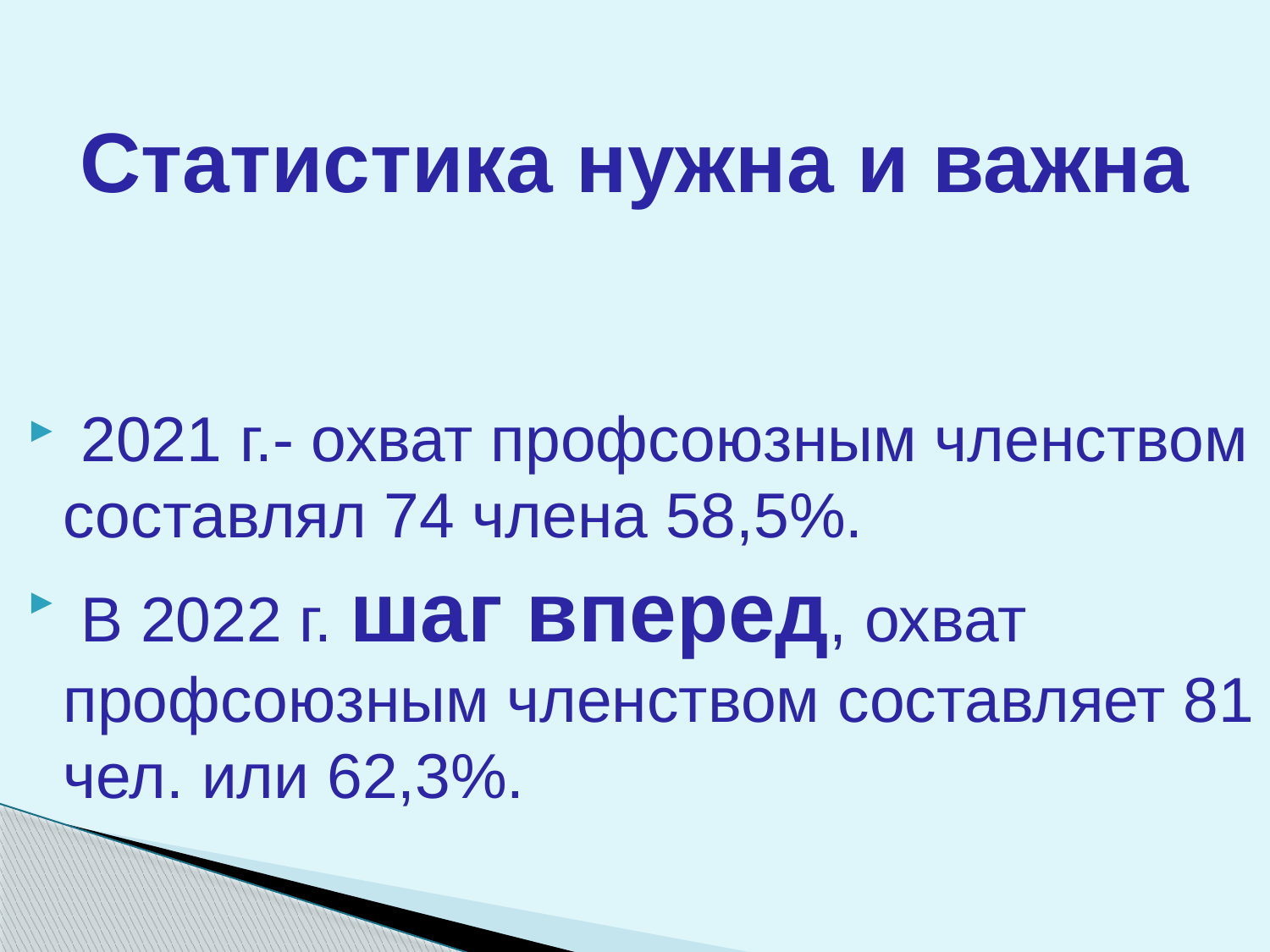

# Статистика нужна и важна
 2021 г.- охват профсоюзным членством составлял 74 члена 58,5%.
 В 2022 г. шаг вперед, охват профсоюзным членством составляет 81 чел. или 62,3%.